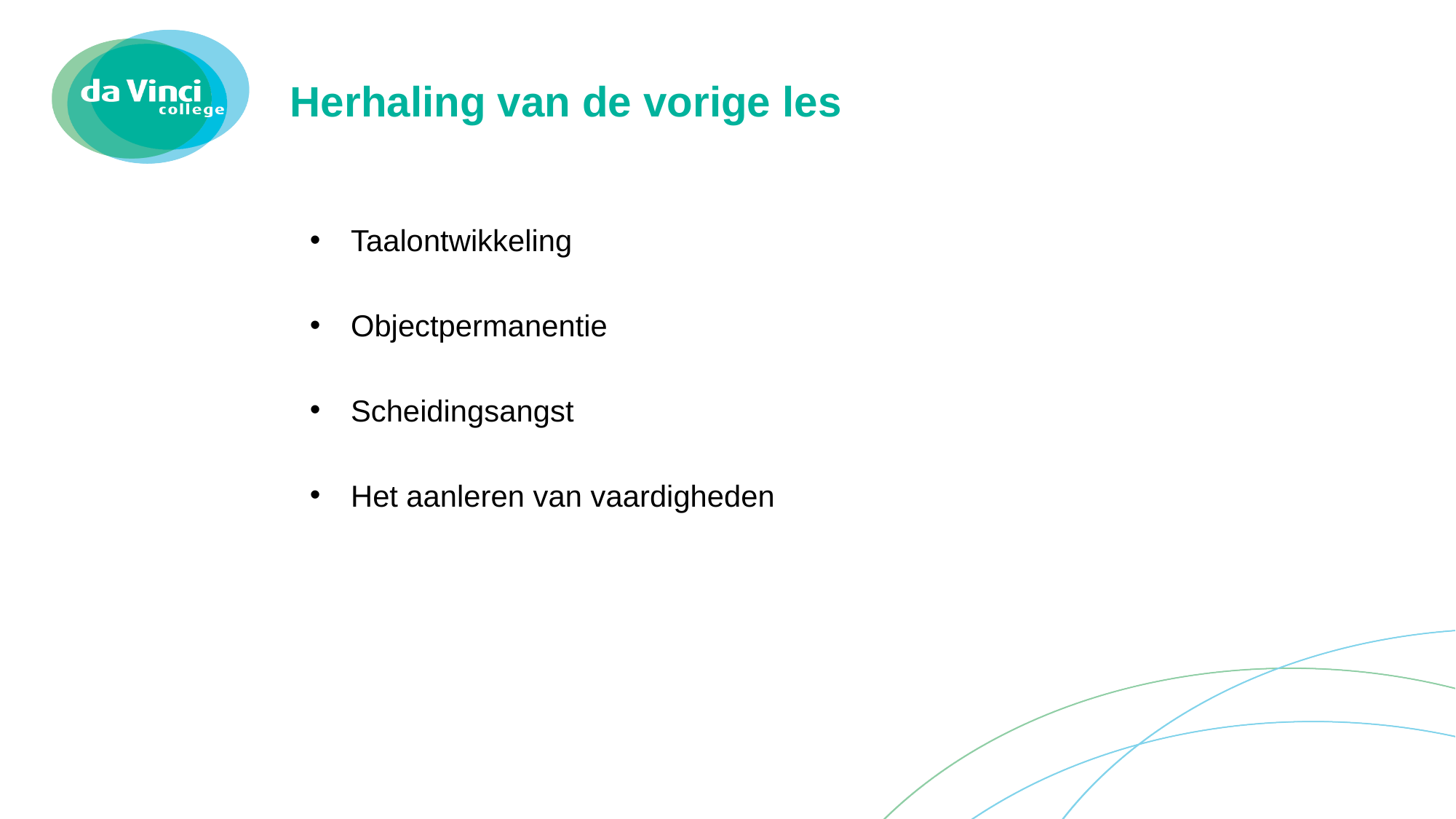

# Herhaling van de vorige les

Taalontwikkeling

Objectpermanentie

Scheidingsangst

Het aanleren van vaardigheden